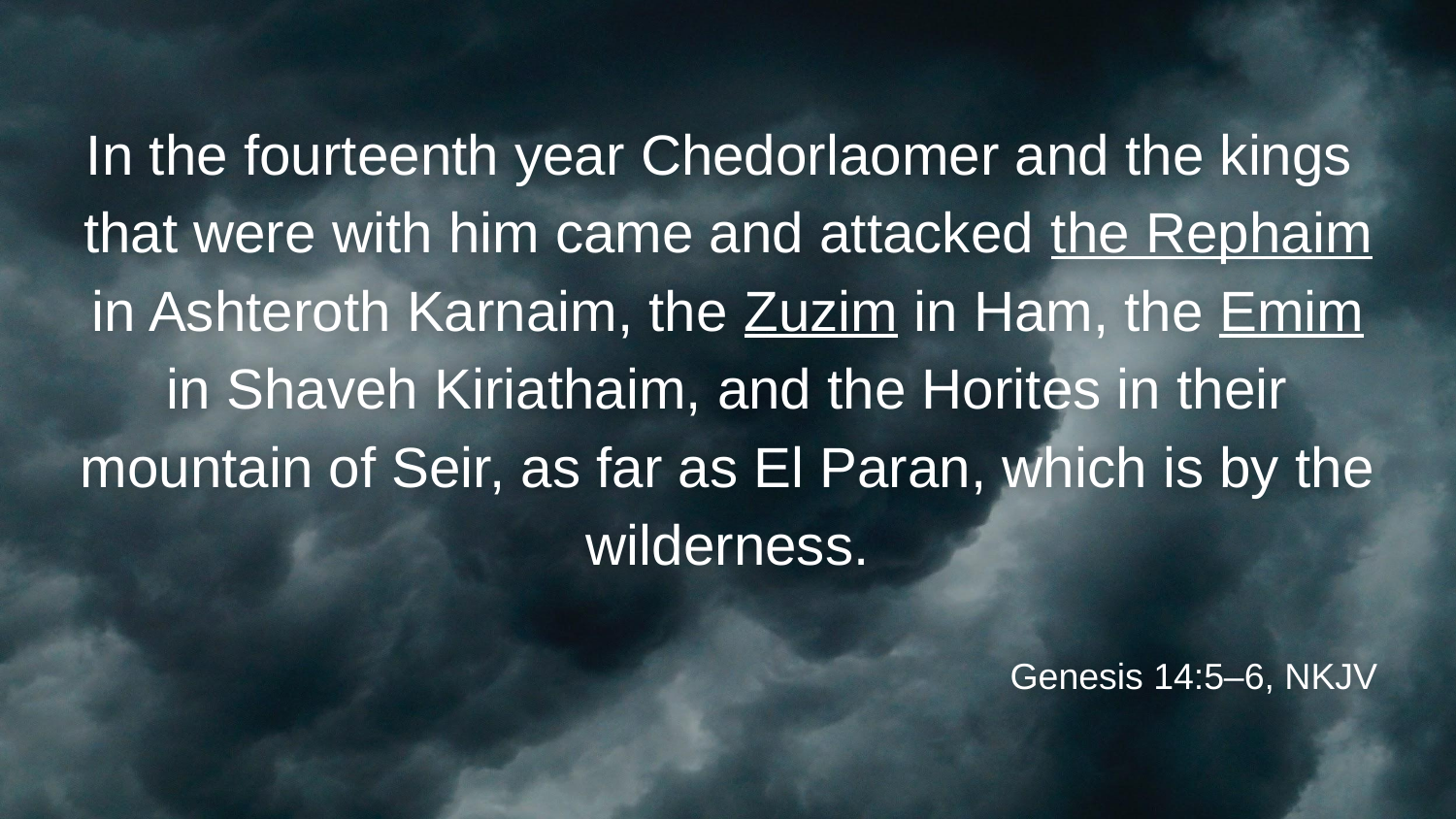

# In the fourteenth year Chedorlaomer and the kings that were with him came and attacked the Rephaim in Ashteroth Karnaim, the Zuzim in Ham, the Emim in Shaveh Kiriathaim, and the Horites in their mountain of Seir, as far as El Paran, which is by the wilderness.
Genesis 14:5–6, NKJV